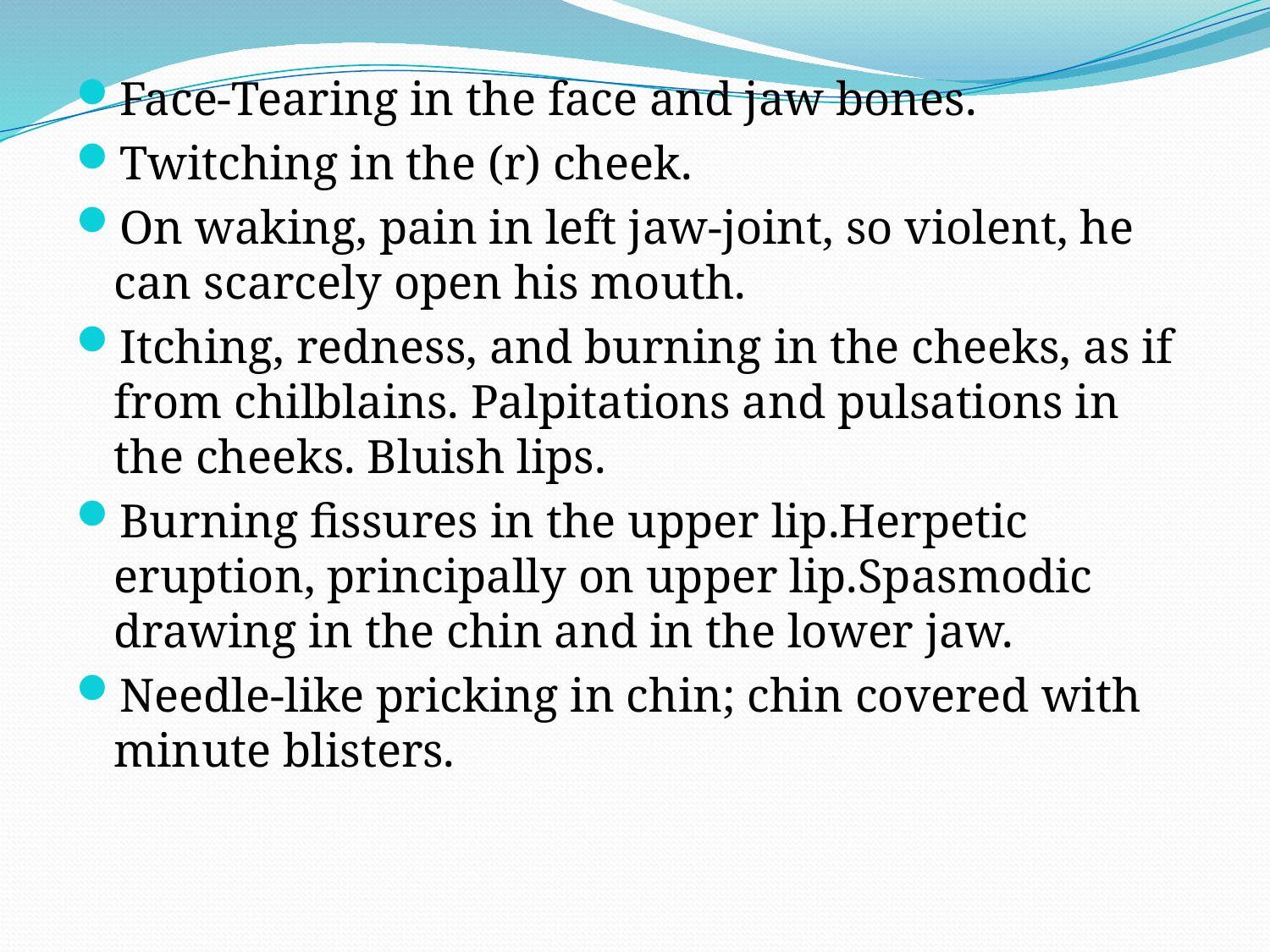

Face-Tearing in the face and jaw bones.
Twitching in the (r) cheek.
On waking, pain in left jaw-joint, so violent, he can scarcely open his mouth.
Itching, redness, and burning in the cheeks, as if from chilblains. Palpitations and pulsations in the cheeks. Bluish lips.
Burning fissures in the upper lip.Herpetic eruption, principally on upper lip.Spasmodic drawing in the chin and in the lower jaw.
Needle-like pricking in chin; chin covered with minute blisters.